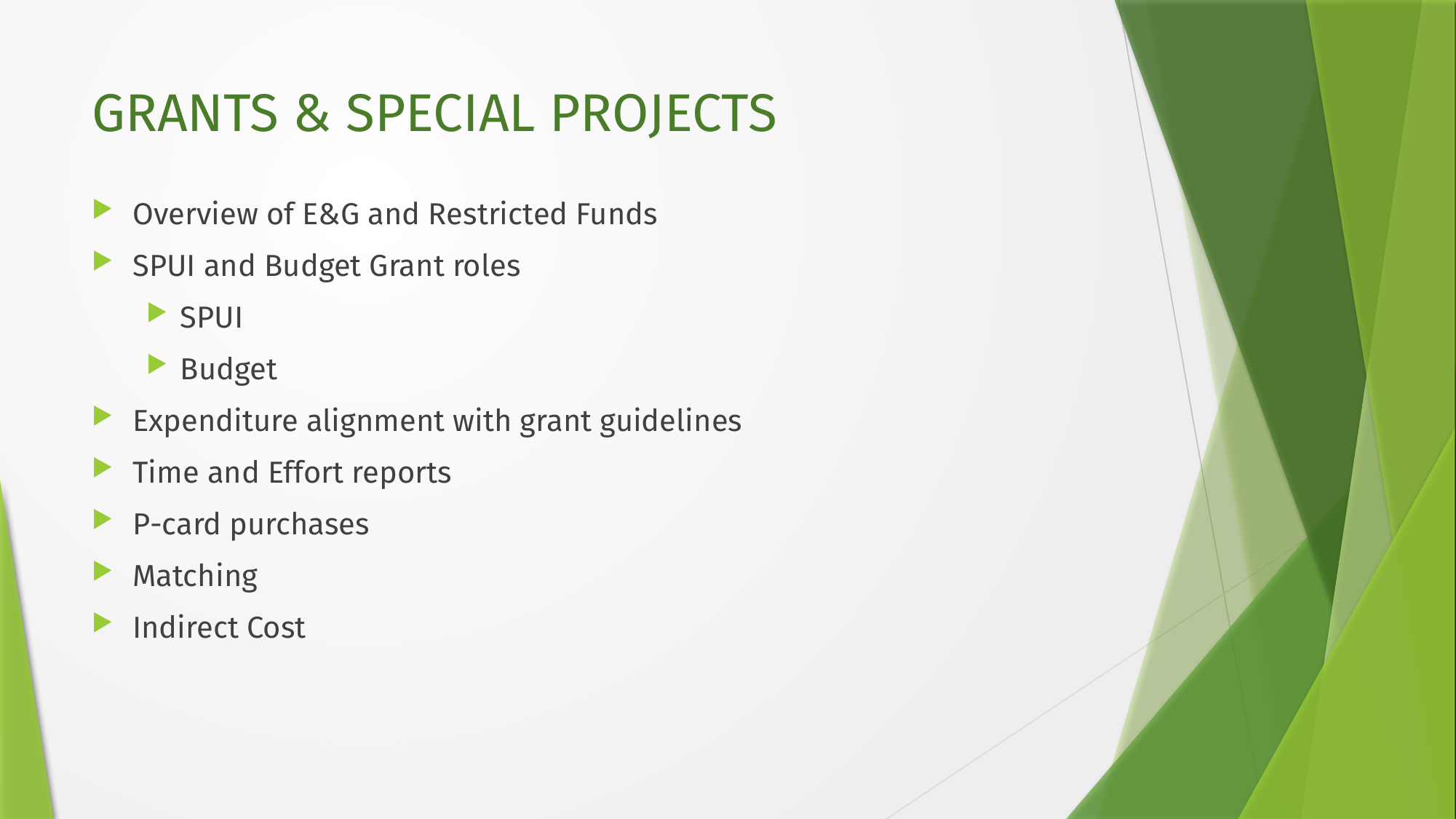

# GRANTS & SPECIAL PROJECTS
Overview of E&G and Restricted Funds
SPUI and Budget Grant roles
SPUI
Budget
Expenditure alignment with grant guidelines
Time and Effort reports
P-card purchases
Matching
Indirect Cost